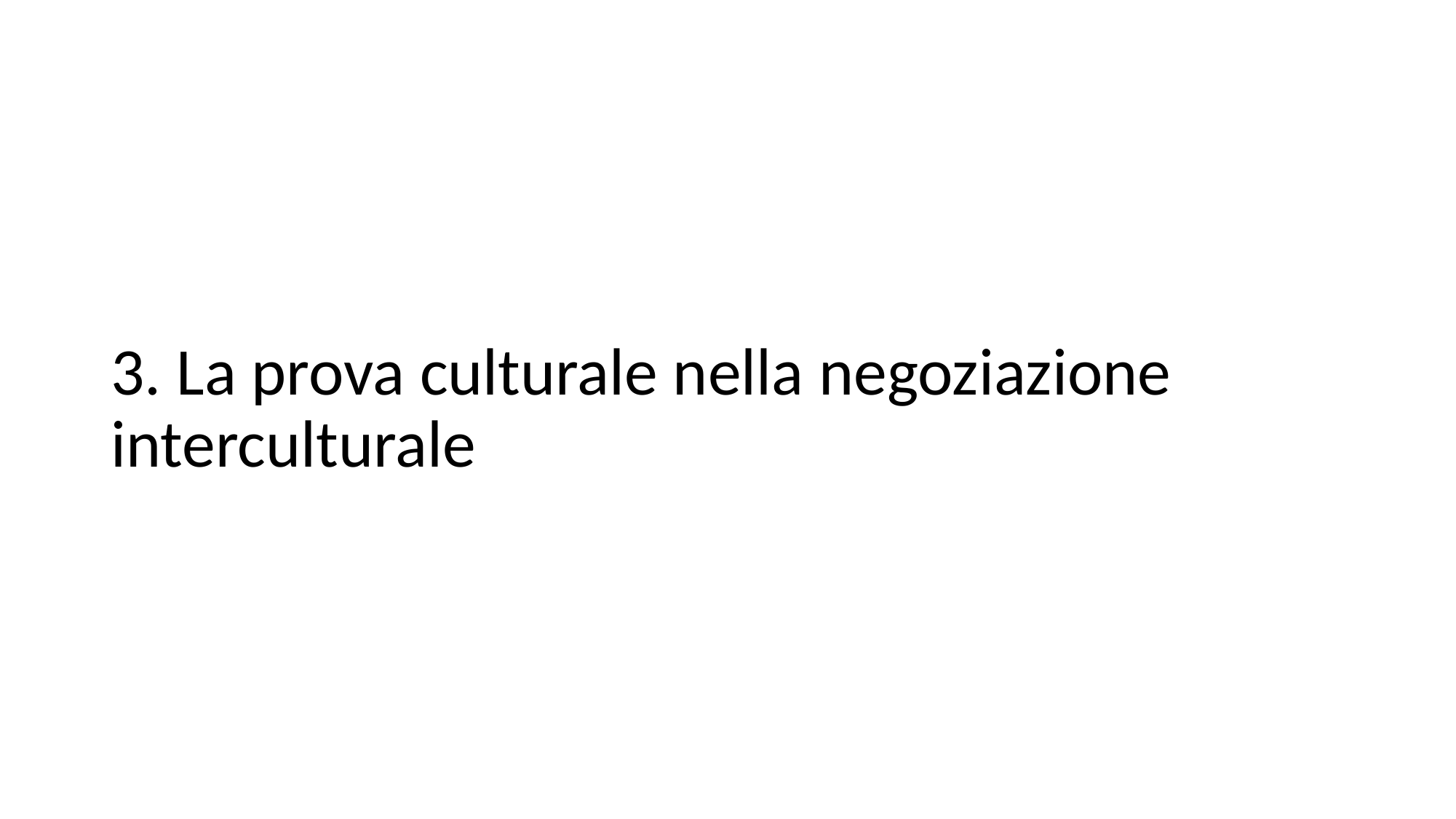

# 3. La prova culturale nella negoziazione interculturale